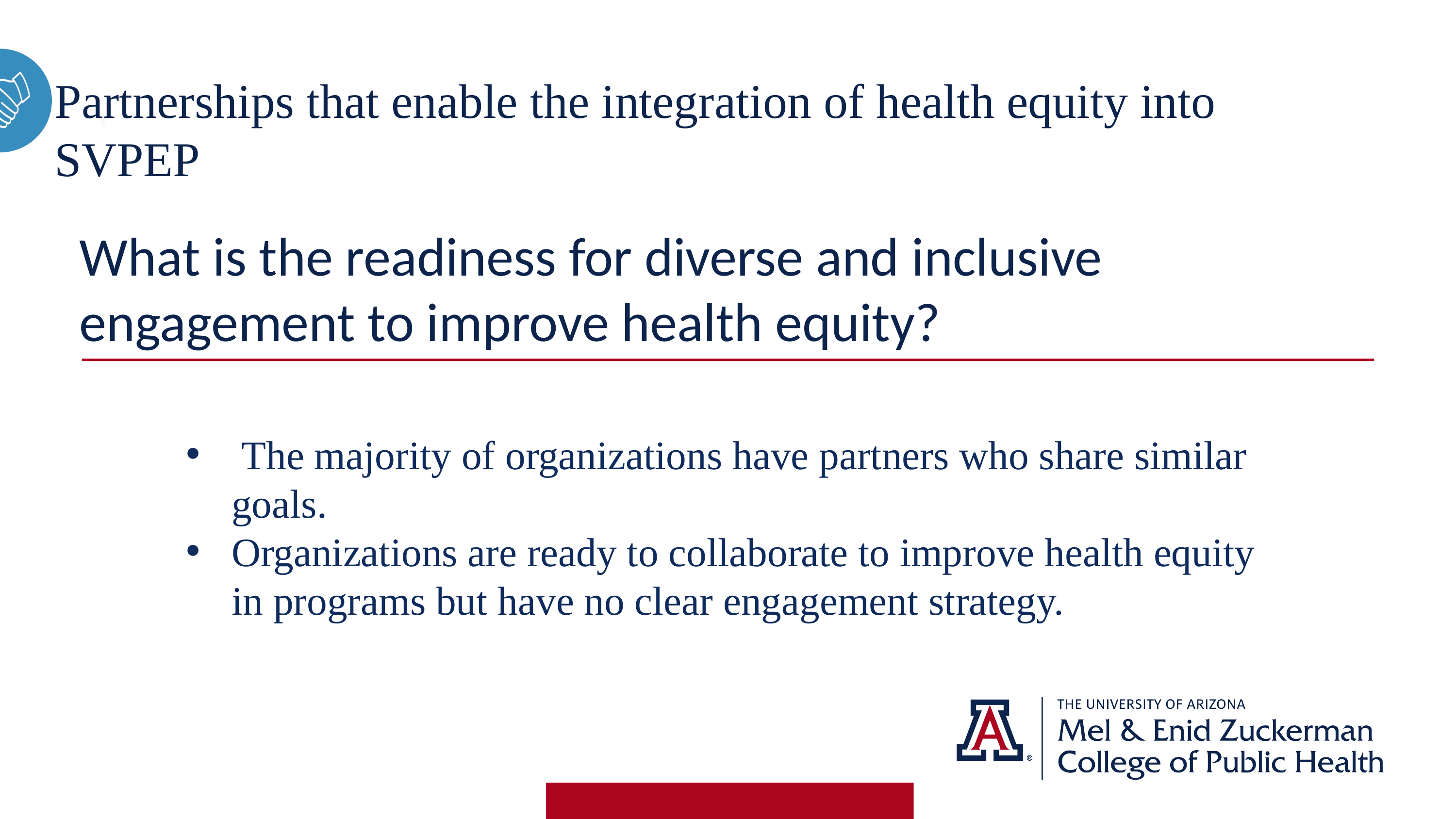

Partnerships that enable the integration of health equity into SVPEP

V
What is the readiness for diverse and inclusive engagement to improve health equity?
 The majority of organizations have partners who share similar goals.
Organizations are ready to collaborate to improve health equity in programs but have no clear engagement strategy.